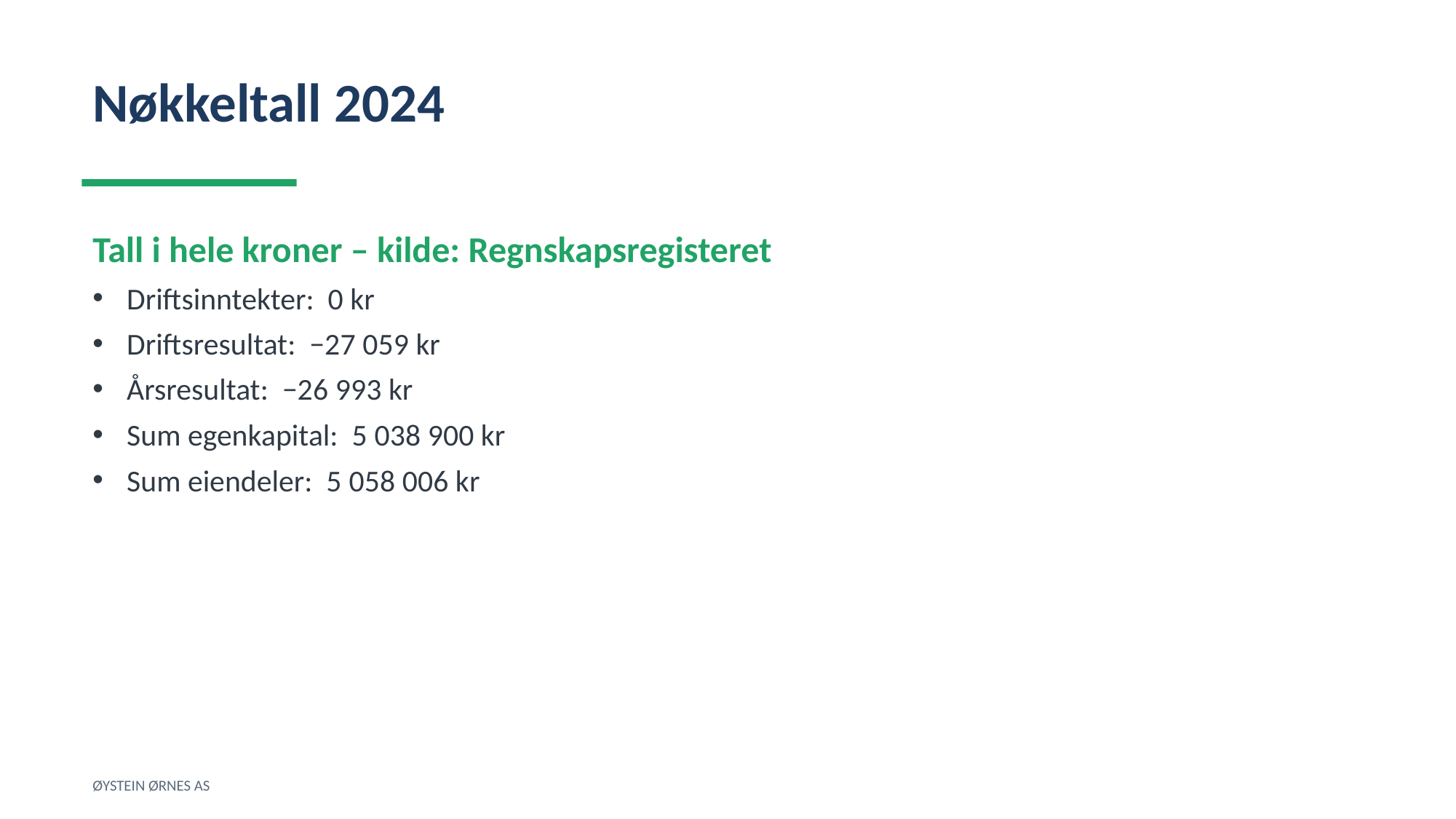

Nøkkeltall 2024

Tall i hele kroner – kilde: Regnskapsregisteret
Driftsinntekter:  0 kr
Driftsresultat:  −27 059 kr
Årsresultat:  −26 993 kr
Sum egenkapital:  5 038 900 kr
Sum eiendeler:  5 058 006 kr
ØYSTEIN ØRNES AS